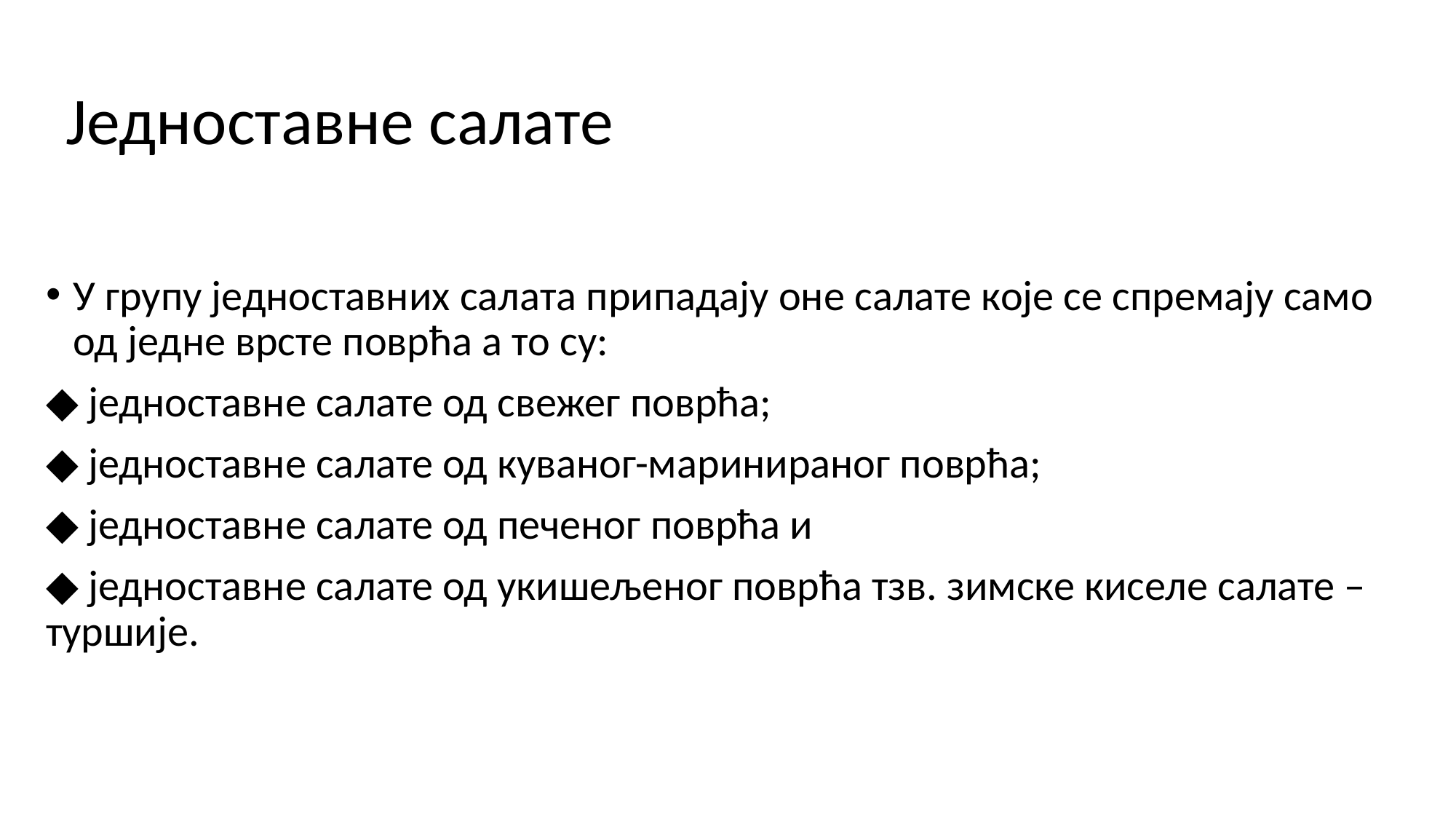

# Једноставне салате

У групу једноставних салата припадају оне салате које се спремају само од једне врсте поврћа а то су:
◆ једноставне салате од свежег поврћа;
◆ једноставне салате од куваног-маринираног поврћа;
◆ једноставне салате од печеног поврћа и
◆ једноставне салате од укишељеног поврћа тзв. зимске киселе салате – туршије.